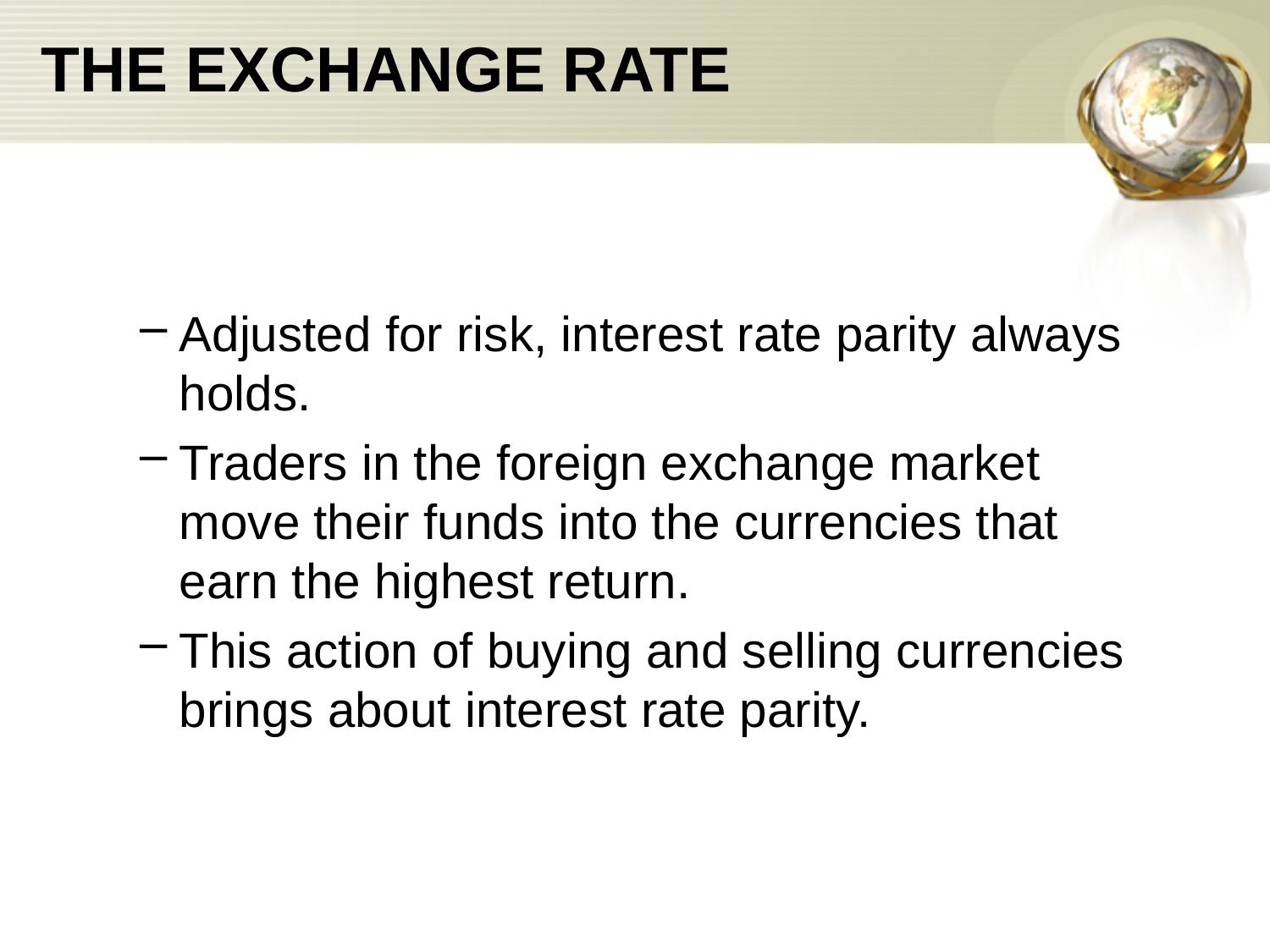

# THE EXCHANGE RATE
Adjusted for risk, interest rate parity always holds.
Traders in the foreign exchange market move their funds into the currencies that earn the highest return.
This action of buying and selling currencies brings about interest rate parity.